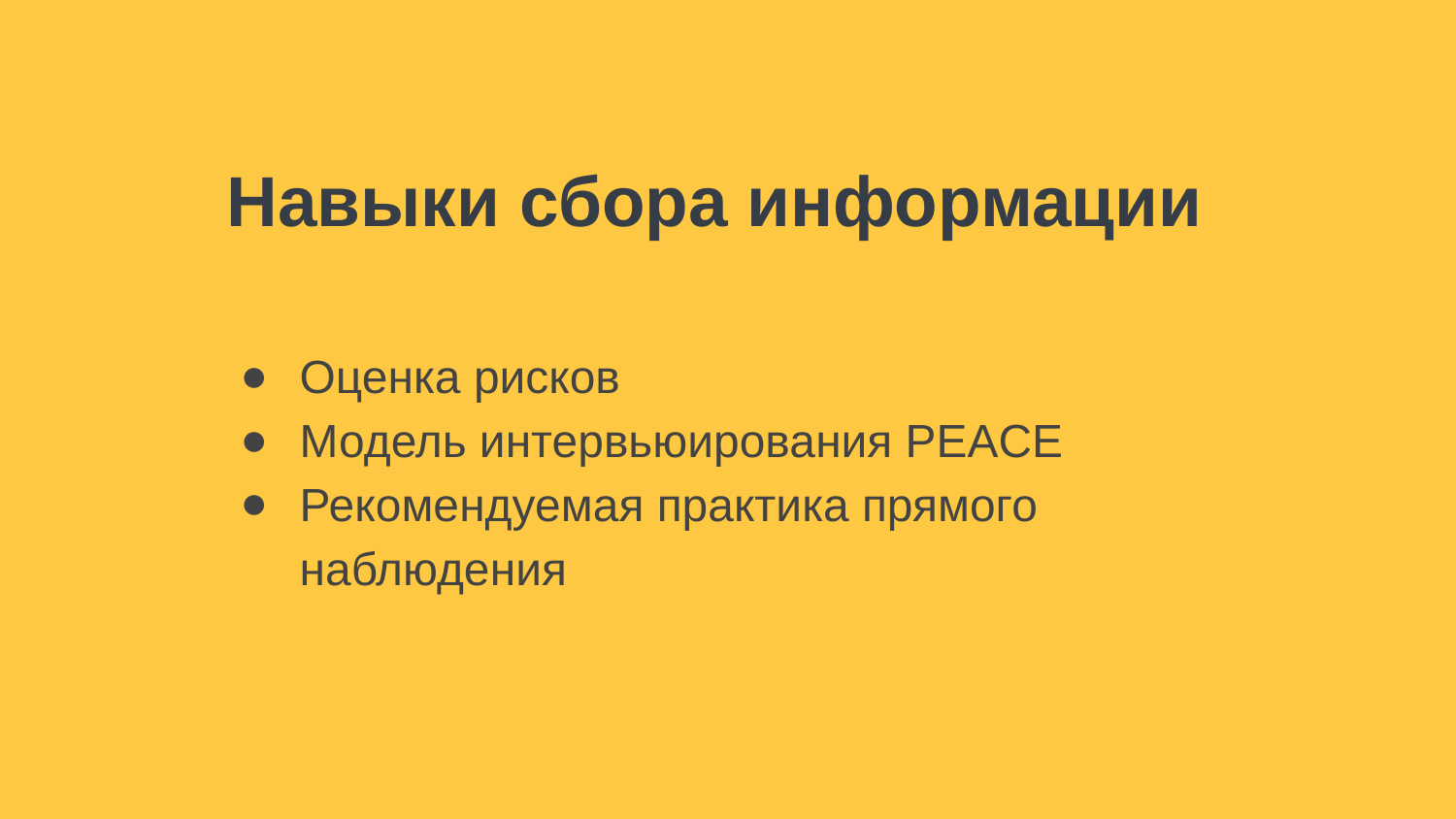

Навыки сбора информации

Оценка рисков
Модель интервьюирования PEACE
Рекомендуемая практика прямого наблюдения